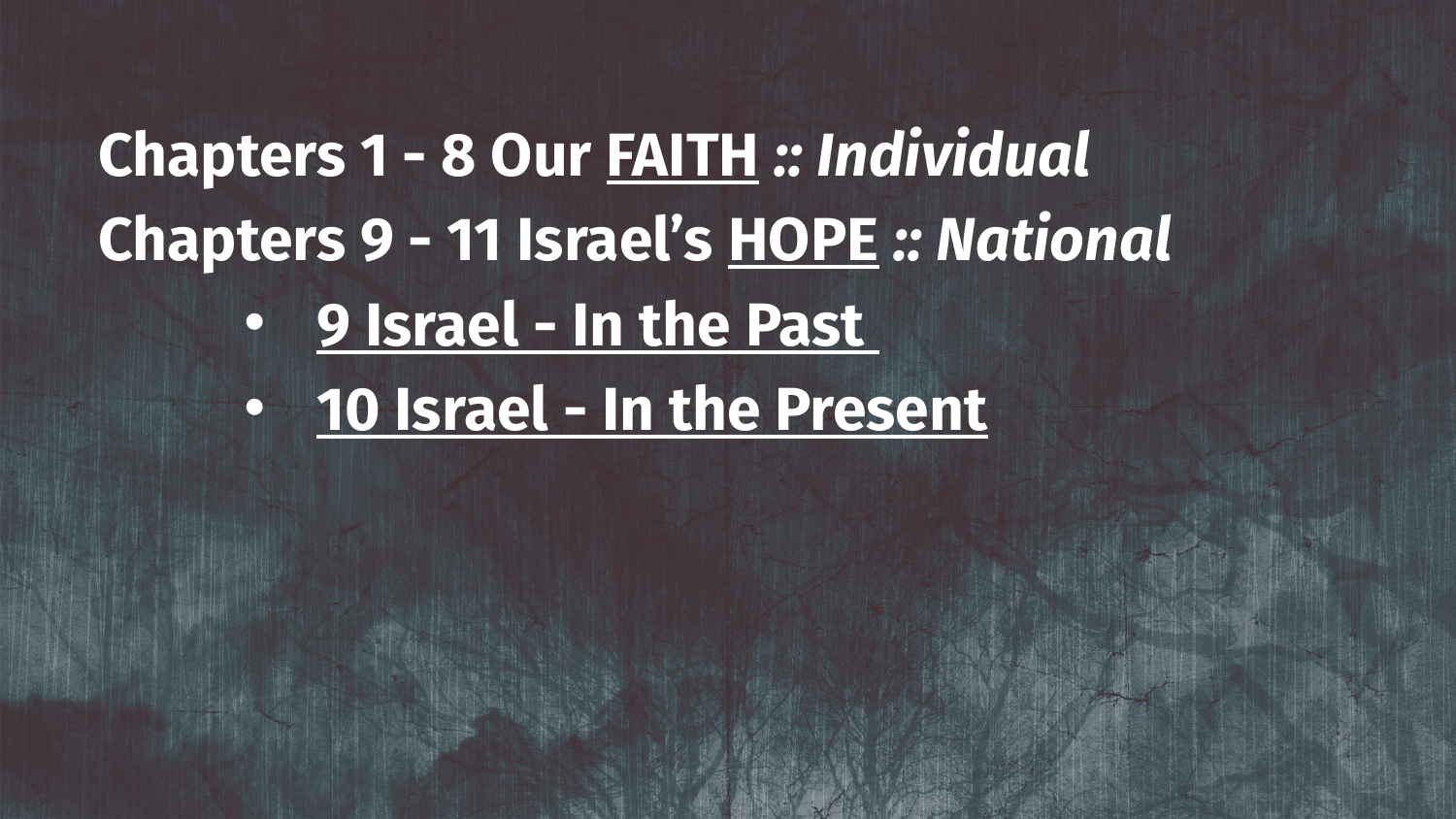

Chapters 1 - 8 Our FAITH :: Individual
Chapters 9 - 11 Israel’s HOPE :: National
9 Israel - In the Past
10 Israel - In the Present